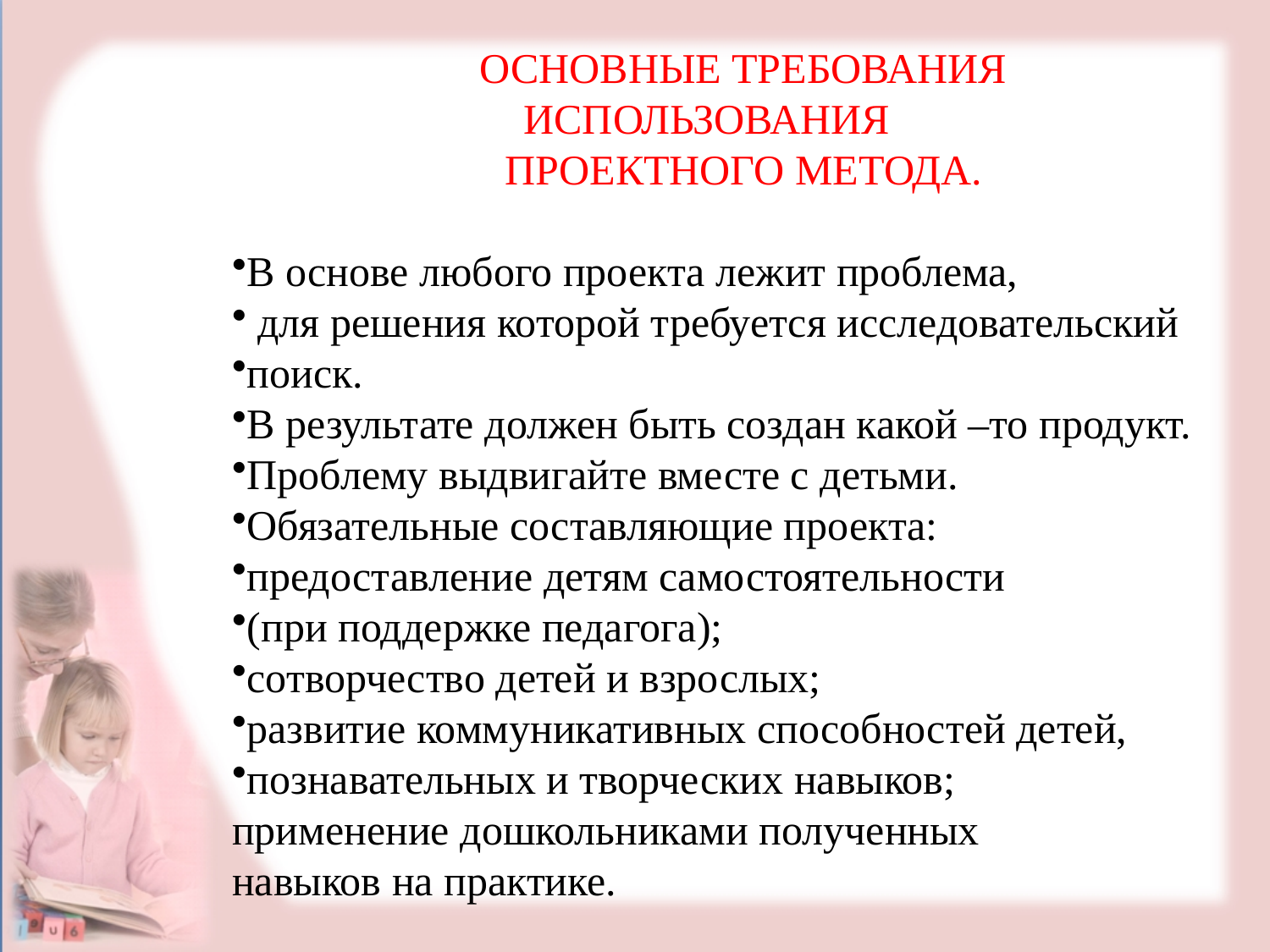

ОСНОВНЫЕ ТРЕБОВАНИЯ ИСПОЛЬЗОВАНИЯ
ПРОЕКТНОГО МЕТОДА.

В основе любого проекта лежит проблема,
 для решения которой требуется исследовательский
поиск.
В результате должен быть создан какой –то продукт.
Проблему выдвигайте вместе с детьми.
Обязательные составляющие проекта:
предоставление детям самостоятельности
(при поддержке педагога);
сотворчество детей и взрослых;
развитие коммуникативных способностей детей,
познавательных и творческих навыков;
применение дошкольниками полученных
навыков на практике.